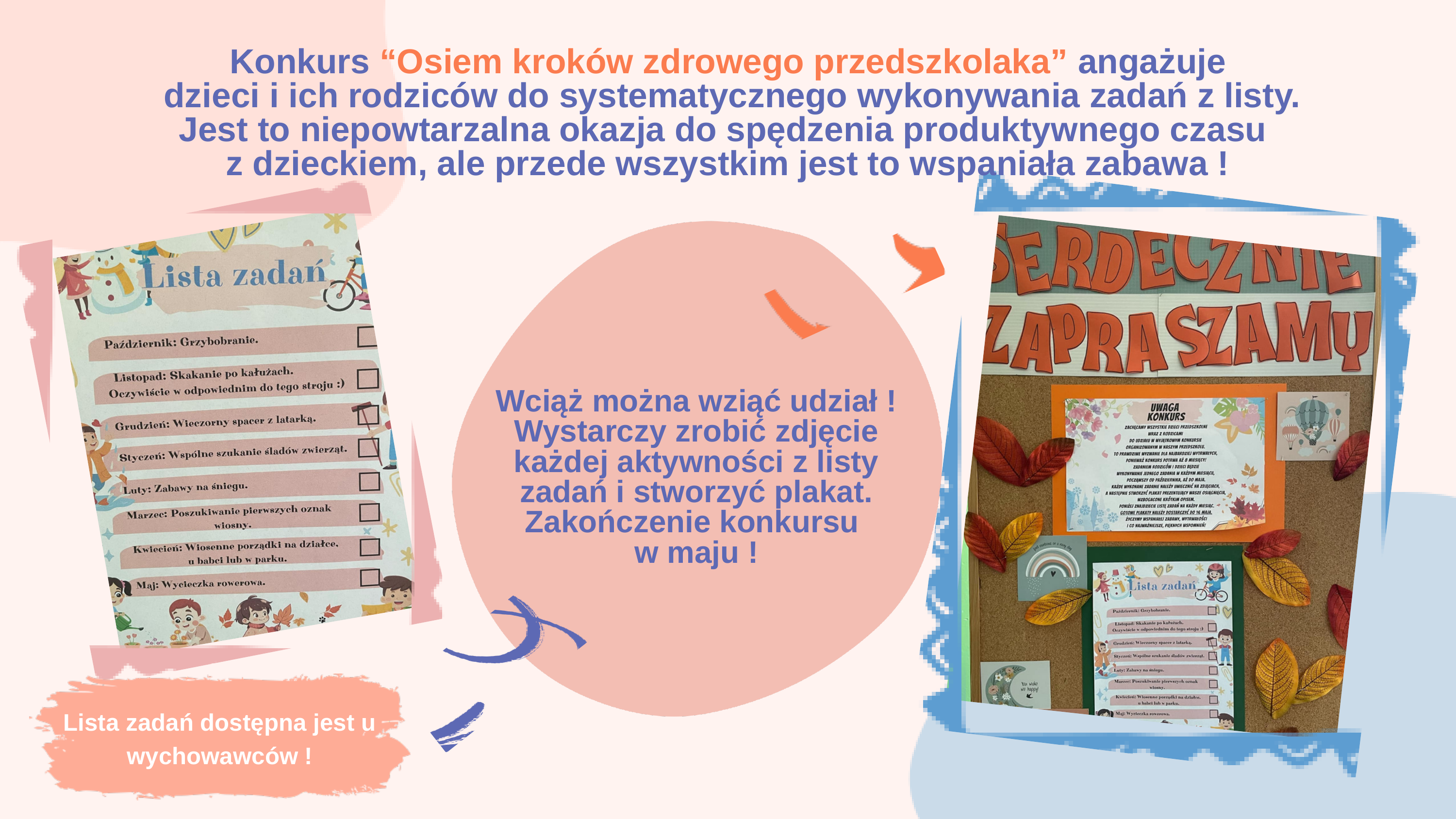

Konkurs “Osiem kroków zdrowego przedszkolaka” angażuje
 dzieci i ich rodziców do systematycznego wykonywania zadań z listy.
Jest to niepowtarzalna okazja do spędzenia produktywnego czasu
z dzieckiem, ale przede wszystkim jest to wspaniała zabawa !

Wciąż można wziąć udział !
Wystarczy zrobić zdjęcie każdej aktywności z listy zadań i stworzyć plakat. Zakończenie konkursu
w maju !

Lista zadań dostępna jest u wychowawców !